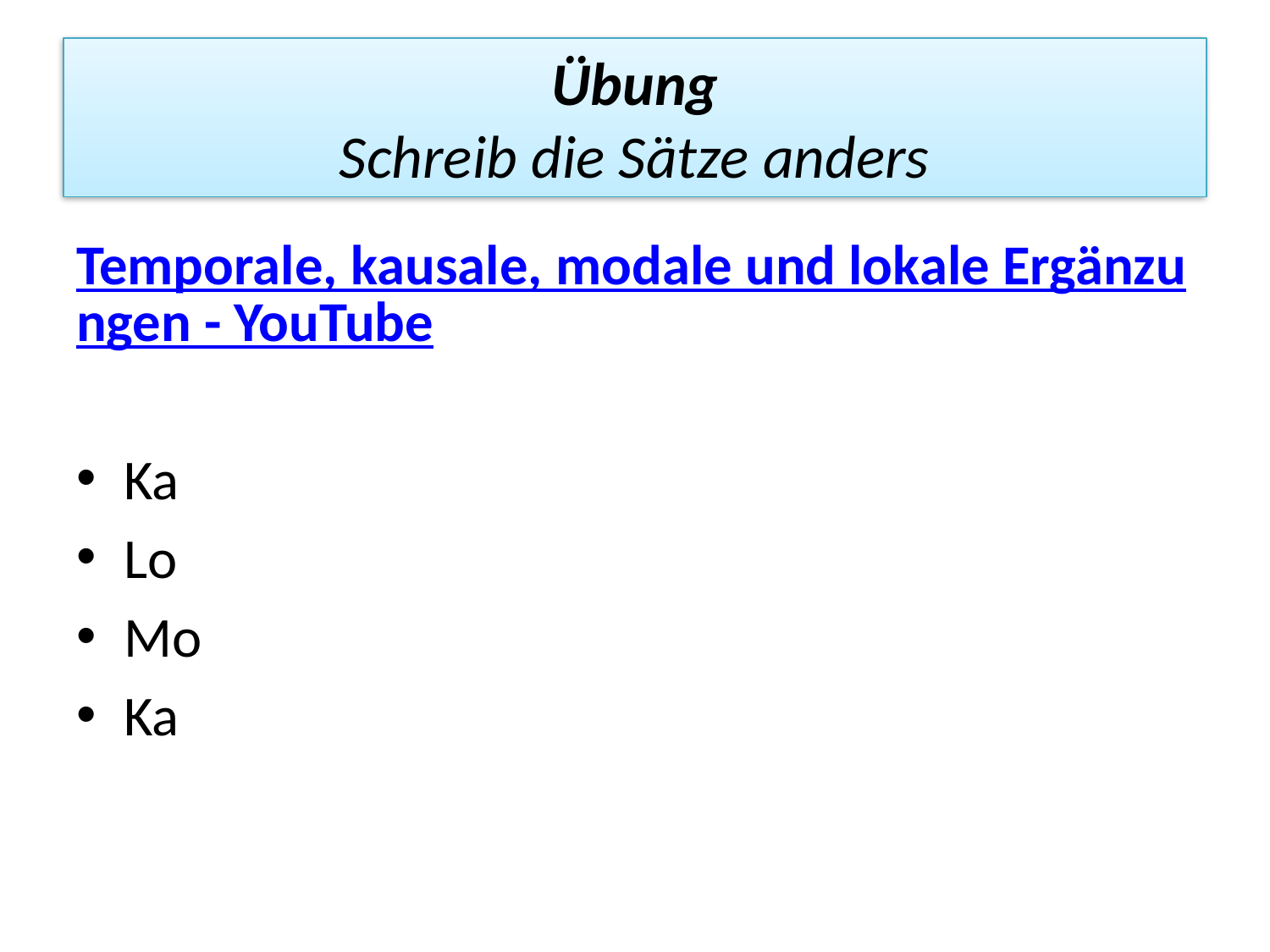

# Übung Schreib die Sätze anders
Temporale, kausale, modale und lokale Ergänzungen - YouTube

Ka
Lo
Mo
Ka